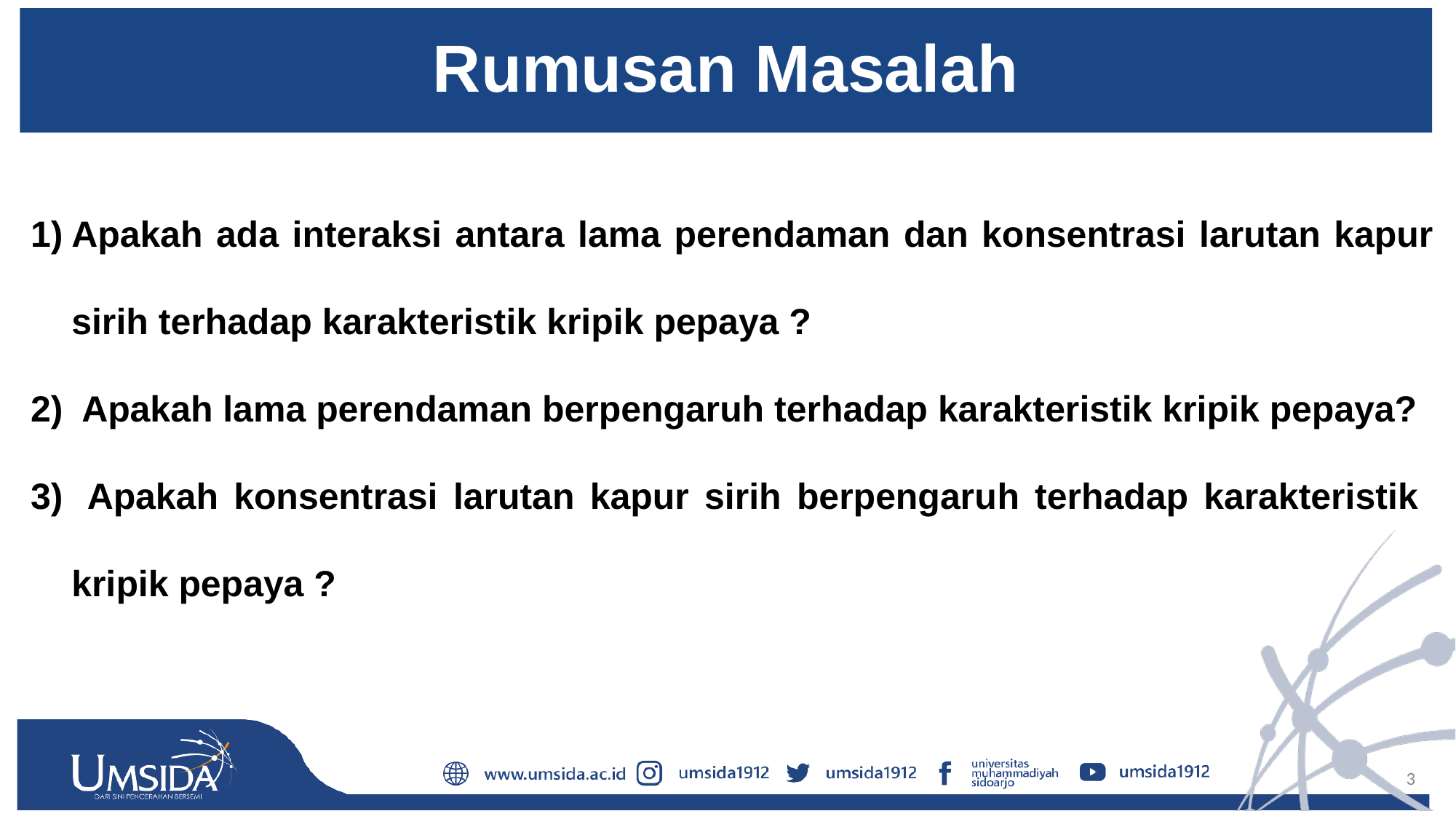

# Rumusan Masalah
Apakah ada interaksi antara lama perendaman dan konsentrasi larutan kapur sirih terhadap karakteristik kripik pepaya ?
 Apakah lama perendaman berpengaruh terhadap karakteristik kripik pepaya?
 Apakah konsentrasi larutan kapur sirih berpengaruh terhadap karakteristik  kripik pepaya ?